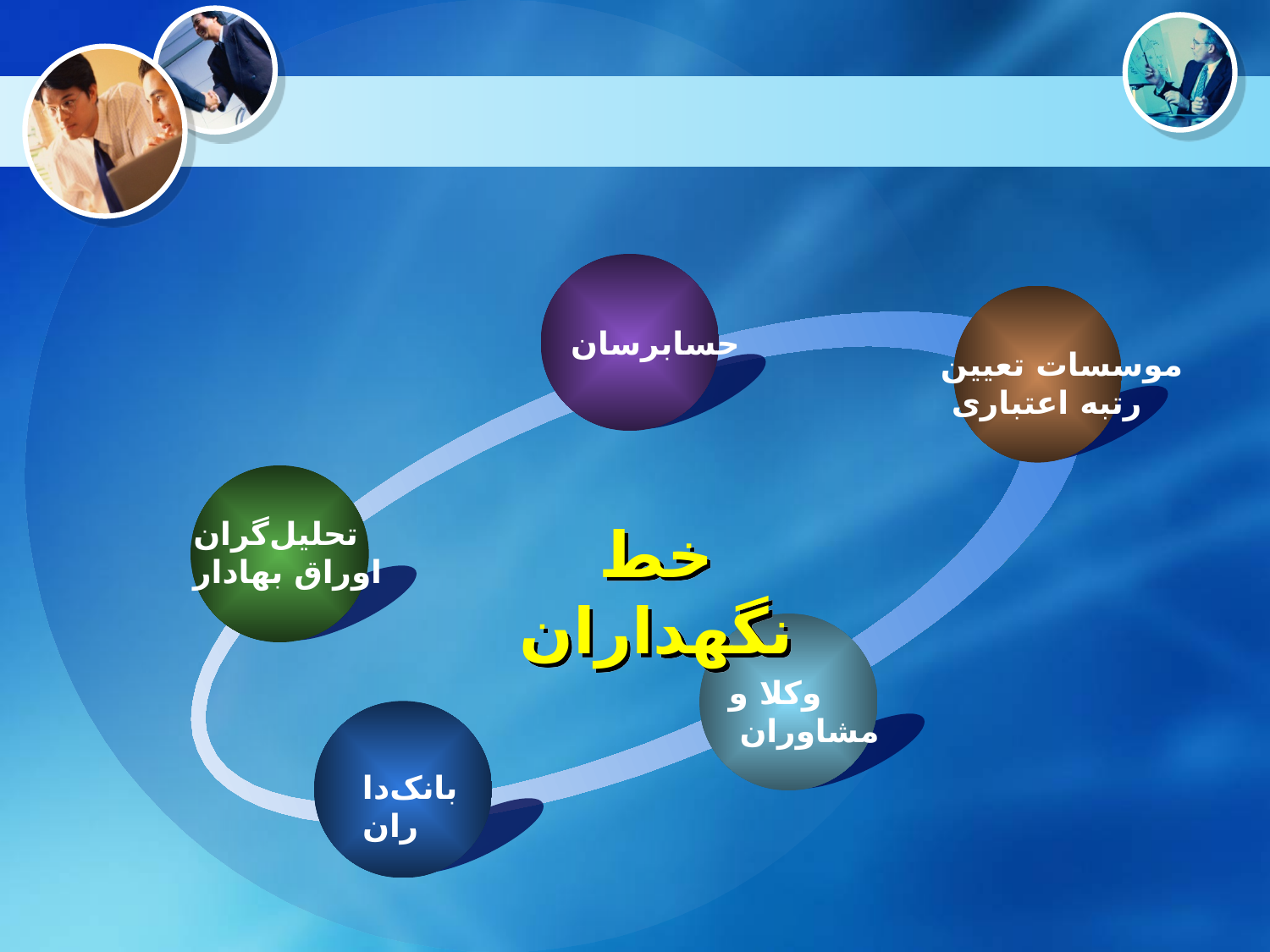

حسابرسان
موسسات تعیین
 رتبه اعتباری

تحلیل‌گران
اوراق بهادار
خط نگهداران

وکلا و
 مشاوران

بانک‌داران